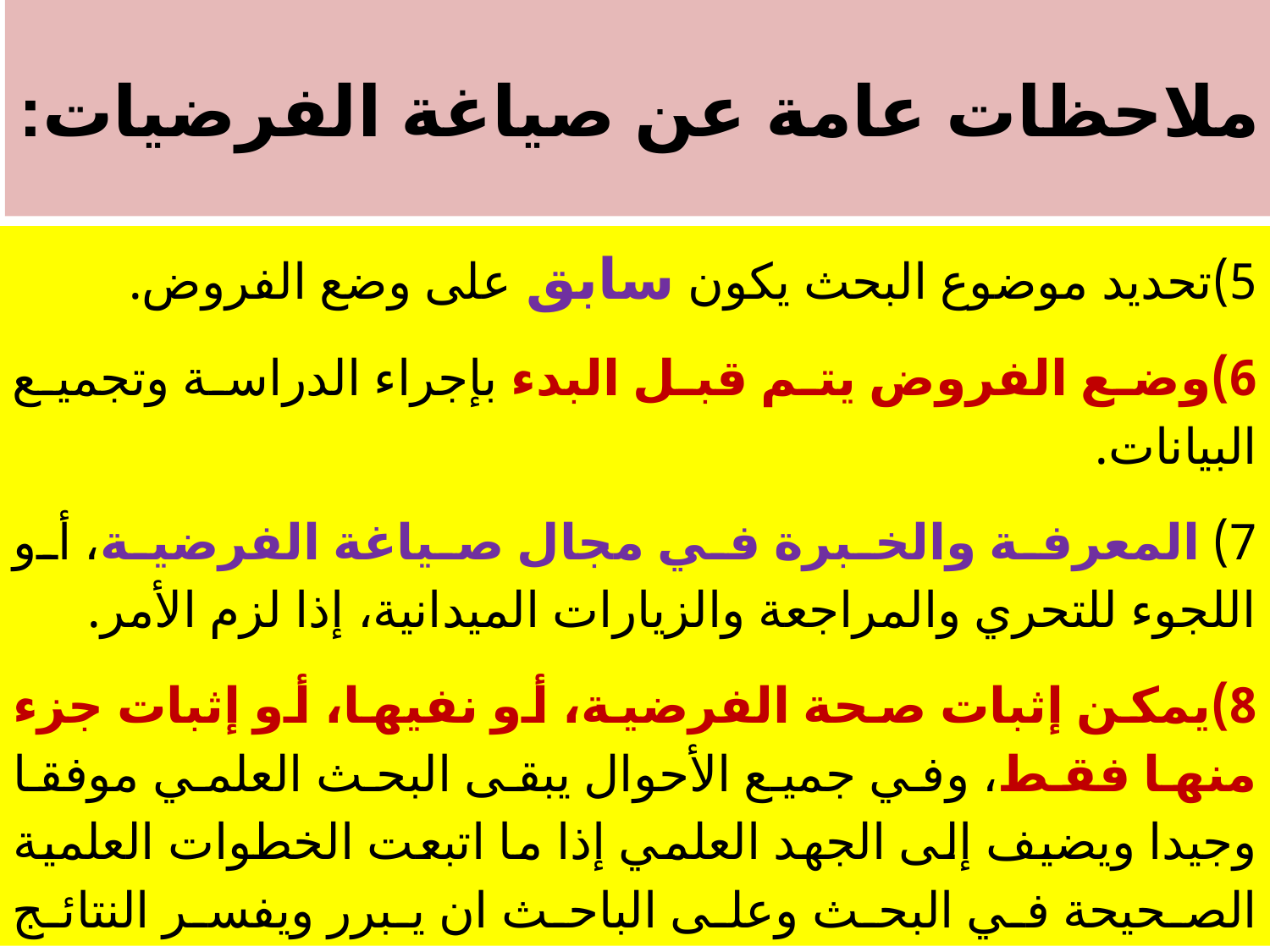

# ملاحظات عامة عن صياغة الفرضيات:
5)تحديد موضوع البحث يكون سابق على وضع الفروض.
6)وضع الفروض يتم قبل البدء بإجراء الدراسة وتجميع البيانات.
7) المعرفة والخبرة في مجال صياغة الفرضية، أو اللجوء للتحري والمراجعة والزيارات الميدانية، إذا لزم الأمر.
8)يمكن إثبات صحة الفرضية، أو نفيها، أو إثبات جزء منها فقط، وفي جميع الأحوال يبقى البحث العلمي موفقا وجيدا ويضيف إلى الجهد العلمي إذا ما اتبعت الخطوات العلمية الصحيحة في البحث وعلى الباحث ان يبرر ويفسر النتائج المتحصل عليها.